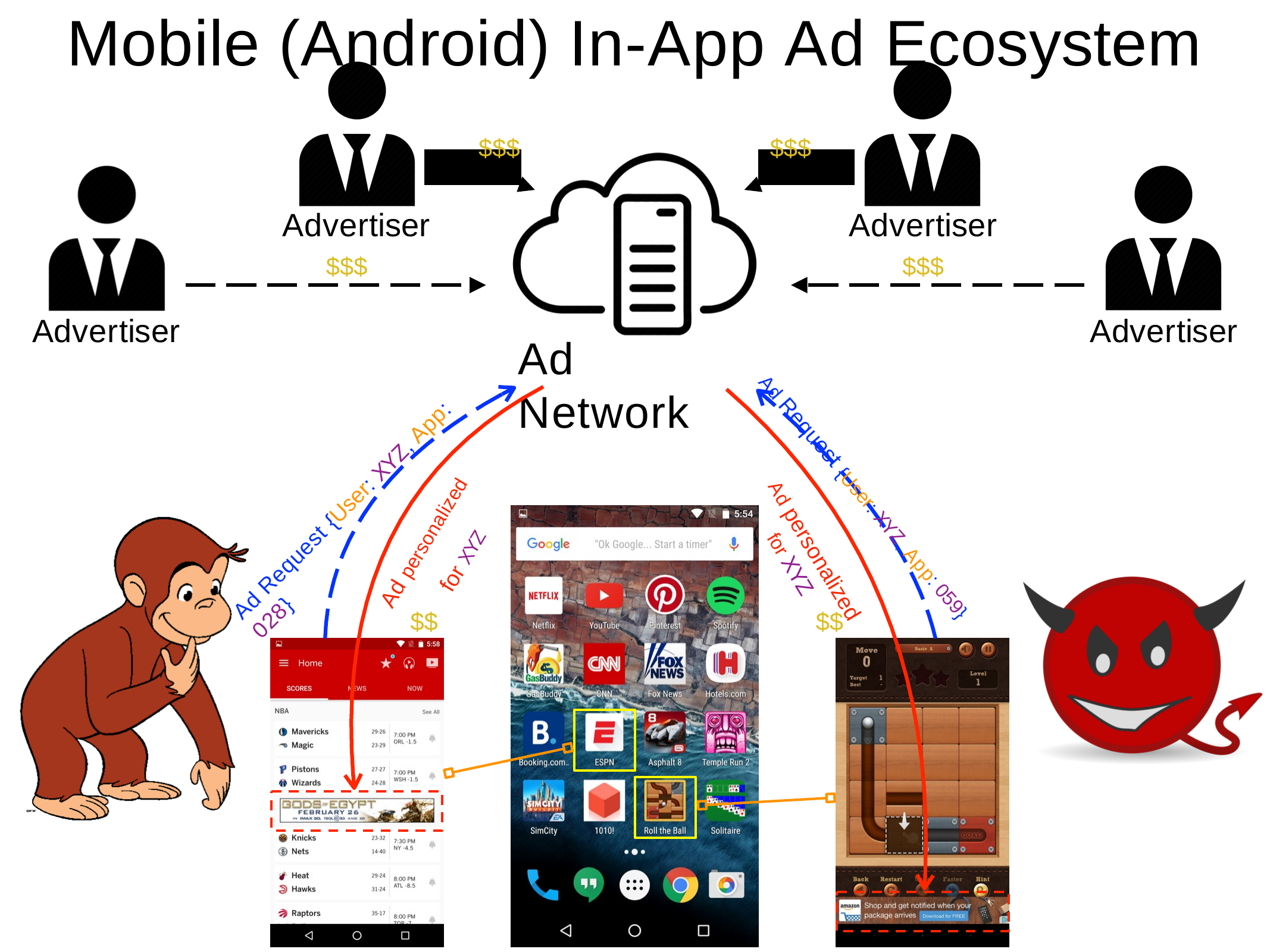

# Mobile (Android) In-App Ad Ecosystem

$$$
$$$

Advertiser
$$$
Advertiser
$$$

Advertiser
Advertiser
Ad	Network

Ad Request {User: XYZ, App: 028}
Ad Request {User: XYZ, App: 059}

Ad personalized
Ad personalized
for XYZ

for XYZ
$$
$$